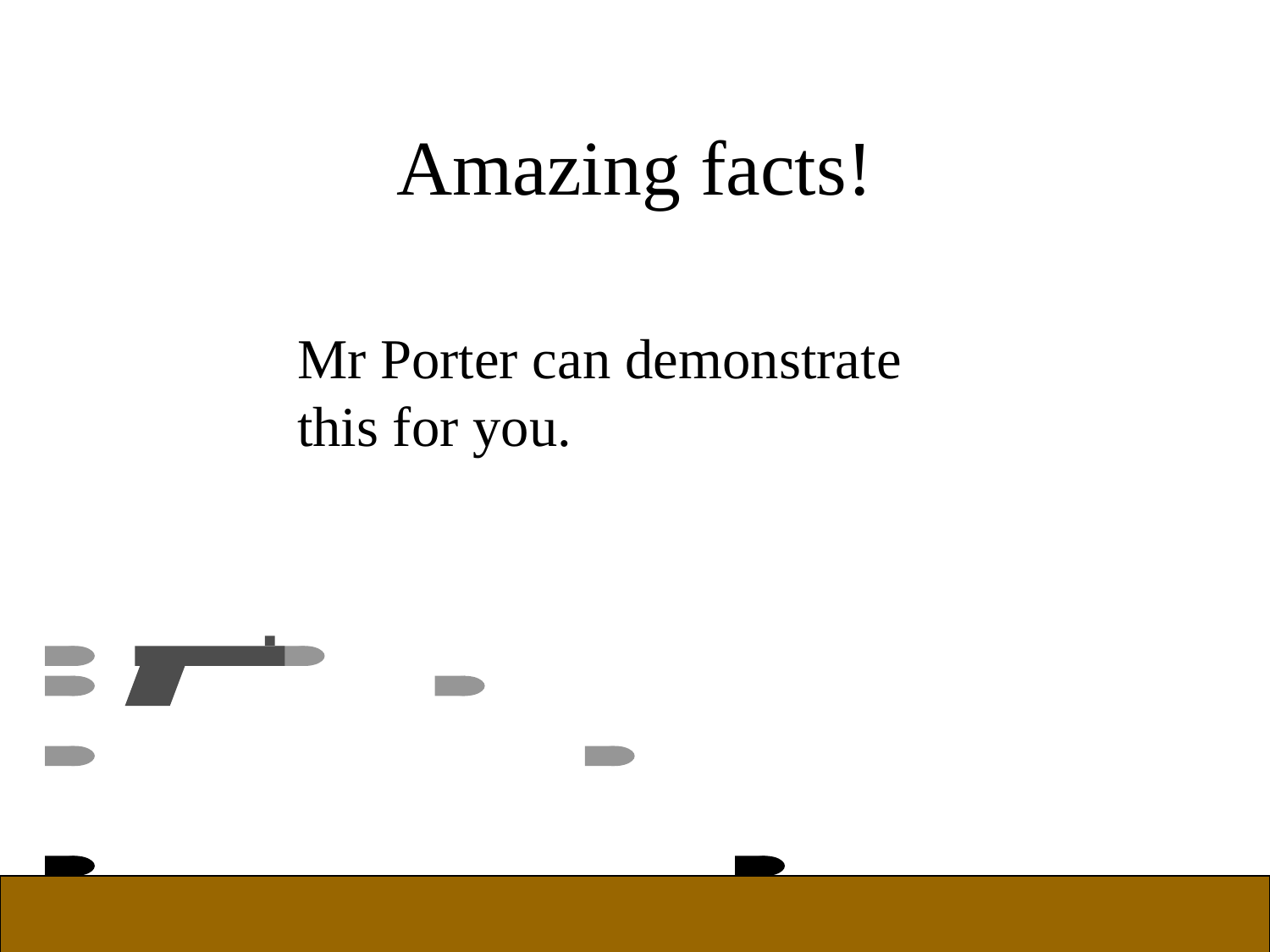

# Amazing facts!

Mr Porter can demonstrate this for you.